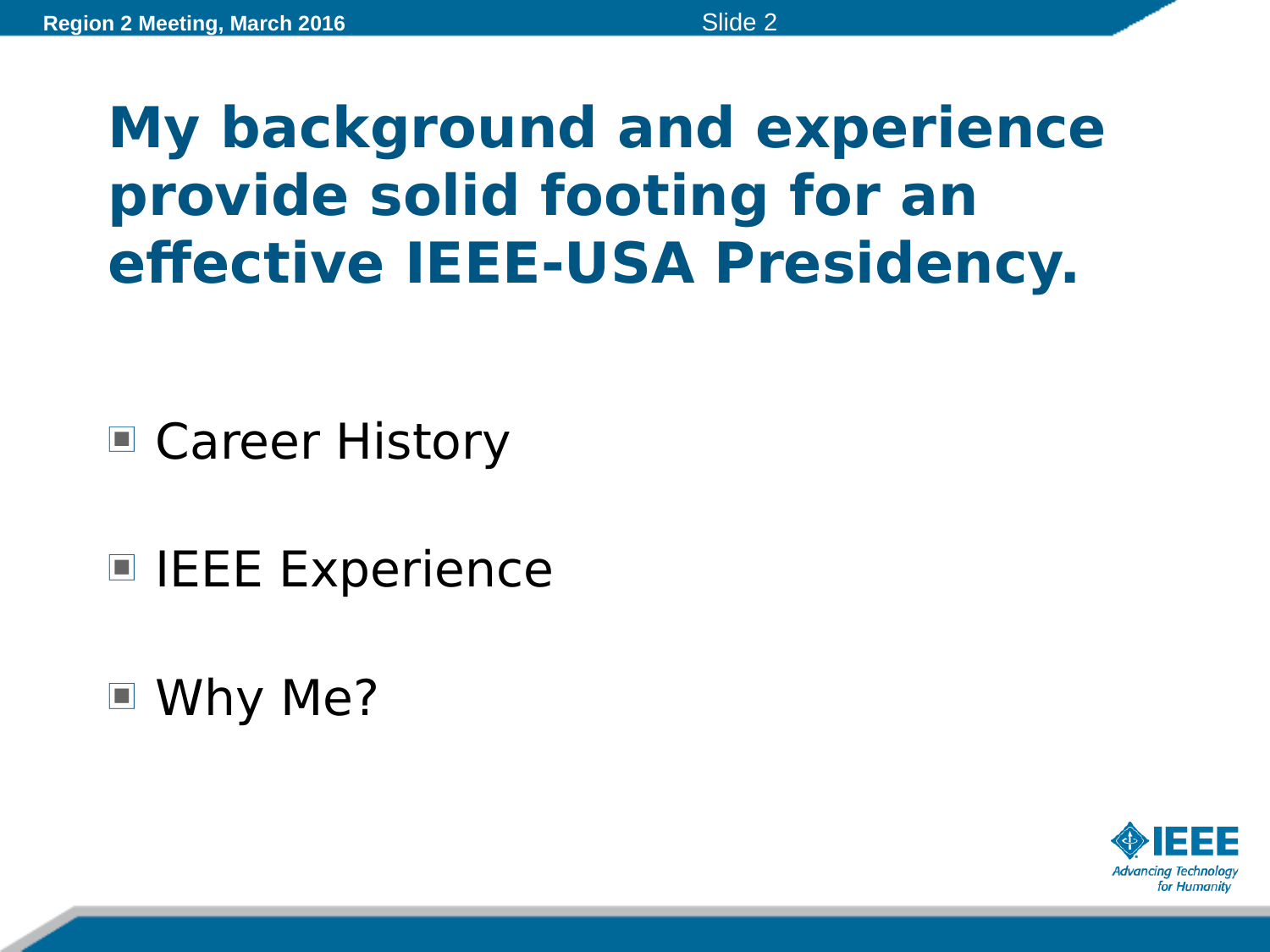

# My background and experience provide solid footing for an effective IEEE-USA Presidency.
Career History
IEEE Experience
Why Me?